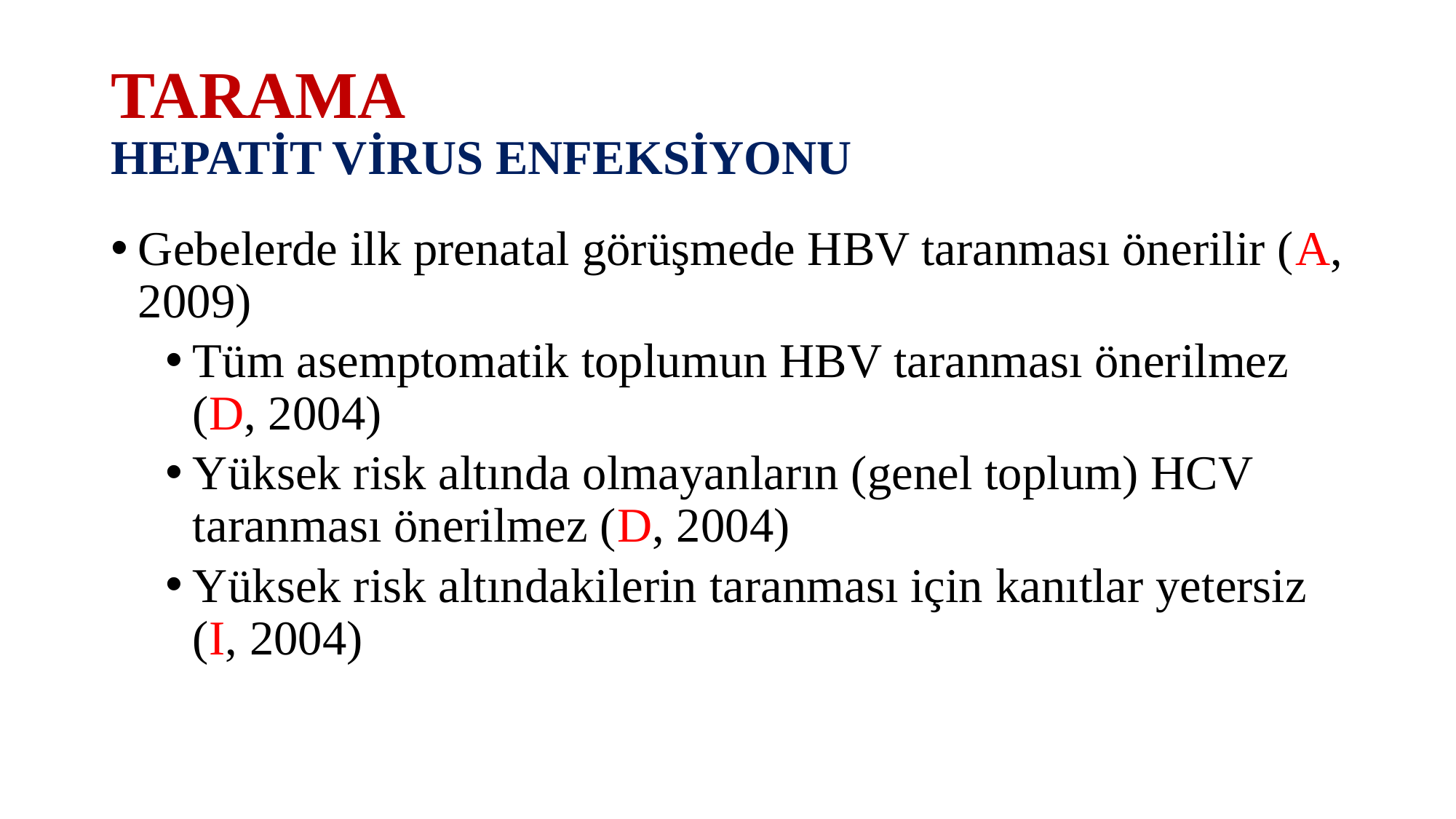

# TARAMA HEPATİT VİRUS ENFEKSİYONU
Gebelerde ilk prenatal görüşmede HBV taranması önerilir (A, 2009)
Tüm asemptomatik toplumun HBV taranması önerilmez (D, 2004)
Yüksek risk altında olmayanların (genel toplum) HCV taranması önerilmez (D, 2004)
Yüksek risk altındakilerin taranması için kanıtlar yetersiz (I, 2004)